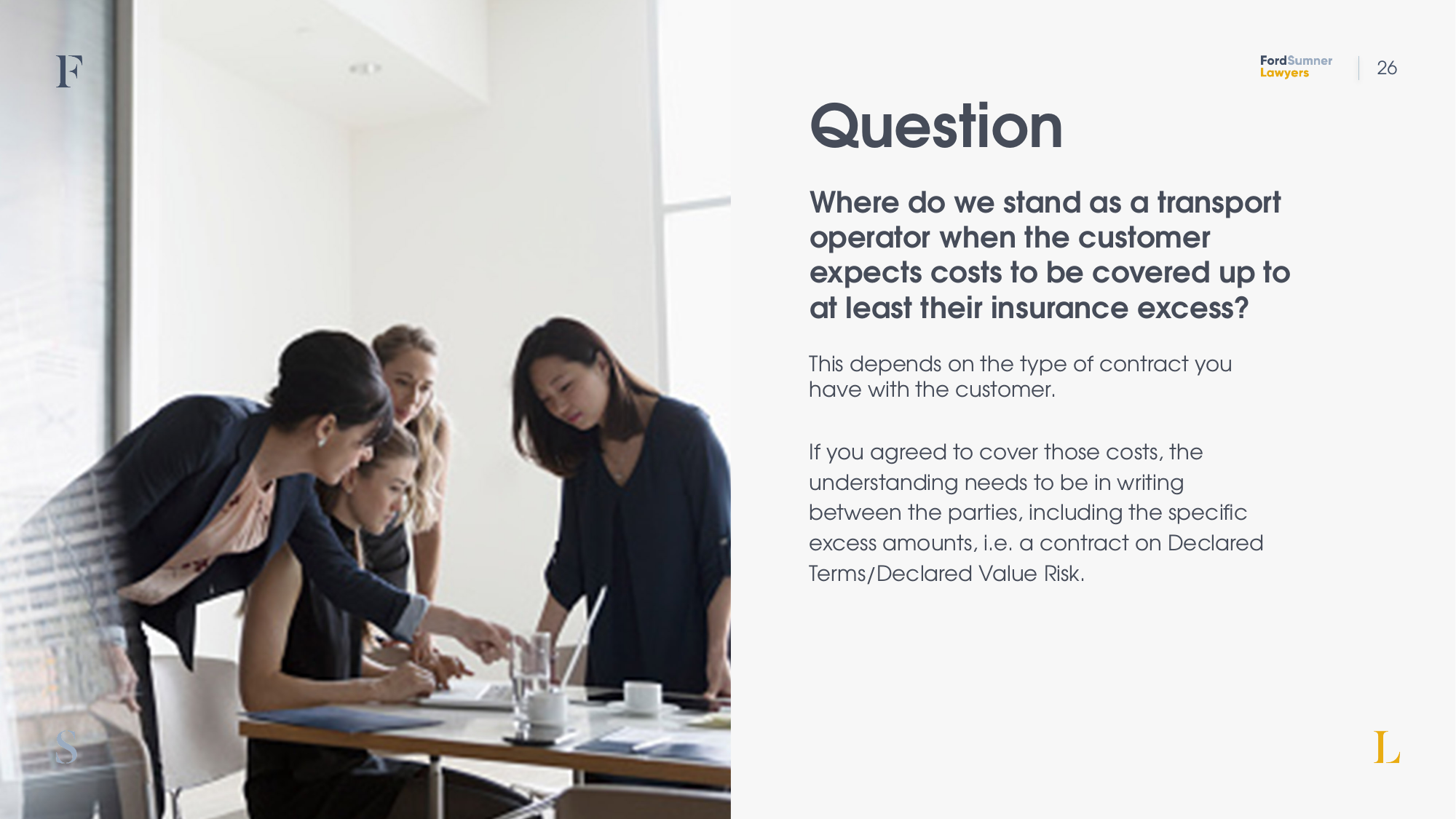

26
Question
# Where do we stand as a transport operator when the customer expects costs to be covered up to at least their insurance excess?
This depends on the type of contract you have with the customer.

If you agreed to cover those costs, the understanding needs to be in writing between the parties, including the specific excess amounts, i.e. a contract on Declared Terms/Declared Value Risk.